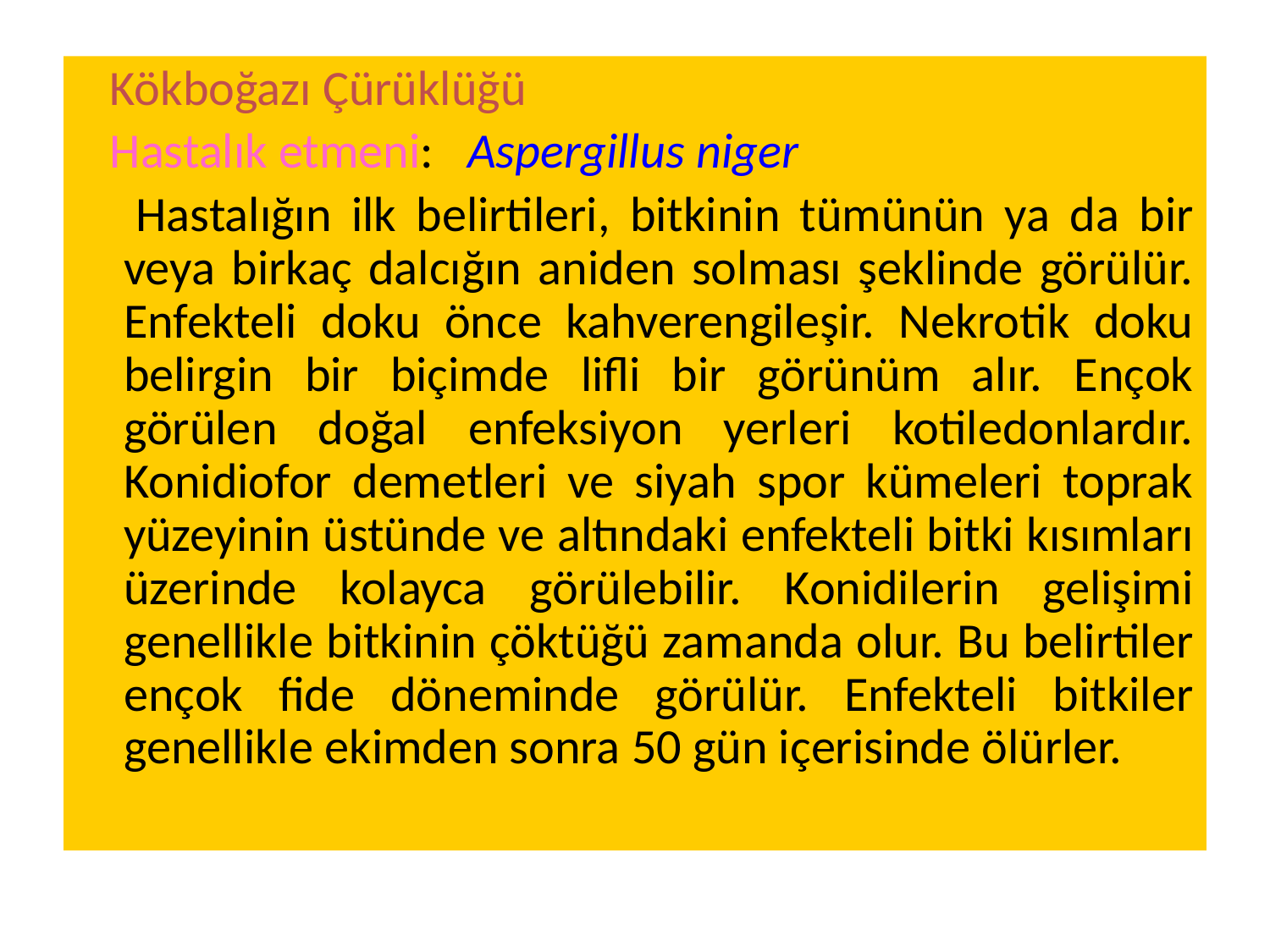

Kökboğazı Çürüklüğü
   Hastalık etmeni:   Aspergillus niger
   Hastalığın ilk belirtileri, bitkinin tümünün ya da bir veya birkaç dalcığın aniden solması şeklinde görülür. Enfekteli doku önce kahverengileşir. Nekrotik doku belirgin bir biçimde lifli bir görünüm alır. Ençok görülen doğal enfeksiyon yerleri kotiledonlardır. Konidiofor demetleri ve siyah spor kümeleri toprak yüzeyinin üstünde ve altındaki enfekteli bitki kısımları üzerinde kolayca görülebilir. Konidilerin gelişimi genellikle bitkinin çöktüğü zamanda olur. Bu belirtiler ençok fide döneminde görülür. Enfekteli bitkiler genellikle ekimden sonra 50 gün içerisinde ölürler.